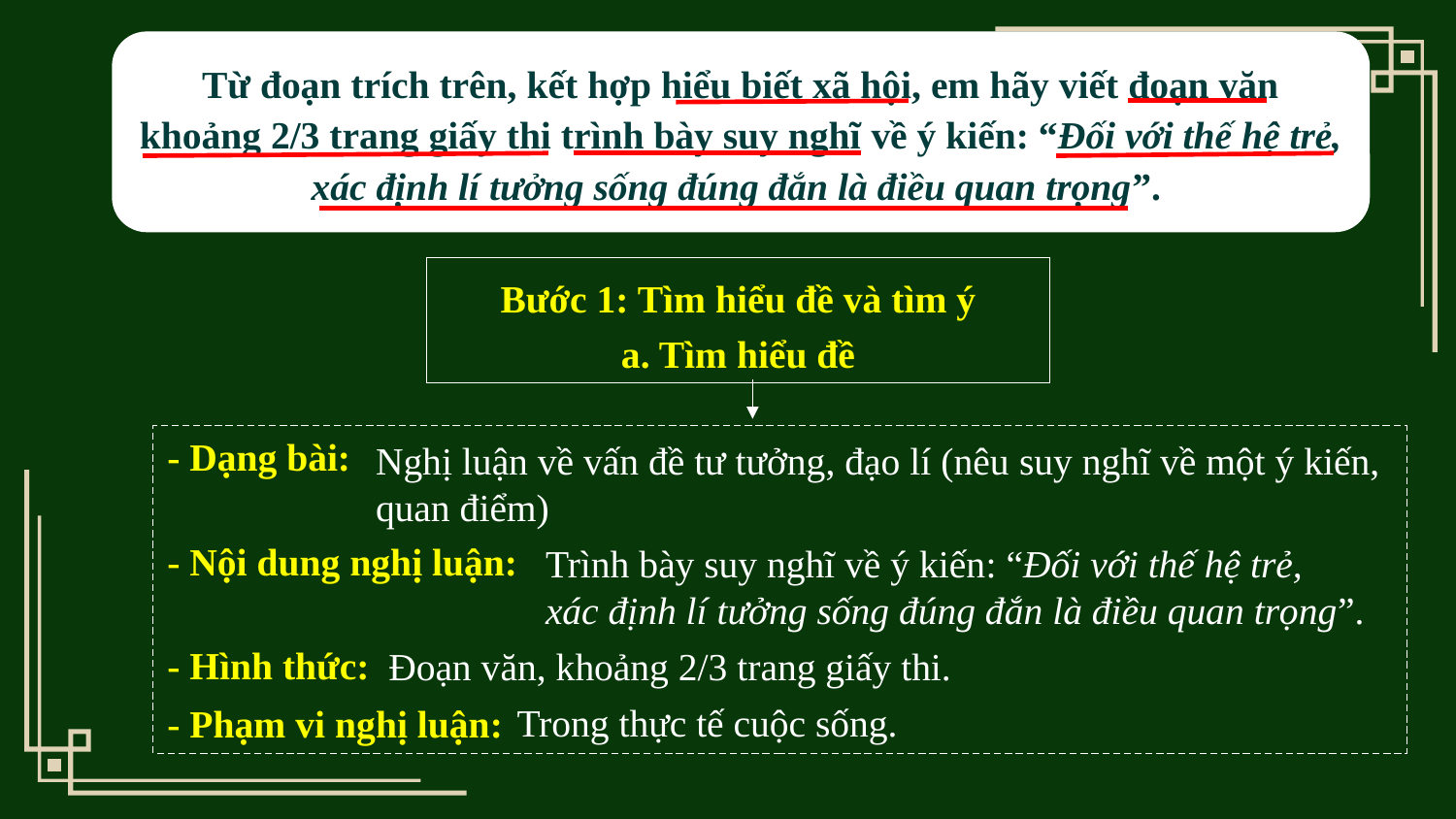

Từ đoạn trích trên, kết hợp hiểu biết xã hội, em hãy viết đoạn văn khoảng 2/3 trang giấy thi trình bày suy nghĩ về ý kiến: “Đối với thế hệ trẻ, xác định lí tưởng sống đúng đắn là điều quan trọng”.
Bước 1: Tìm hiểu đề và tìm ý
a. Tìm hiểu đề
- Dạng bài:

- Nội dung nghị luận:

- Hình thức:
- Phạm vi nghị luận:
Nghị luận về vấn đề tư tưởng, đạo lí (nêu suy nghĩ về một ý kiến, quan điểm)
Trình bày suy nghĩ về ý kiến: “Đối với thế hệ trẻ,
xác định lí tưởng sống đúng đắn là điều quan trọng”.
Đoạn văn, khoảng 2/3 trang giấy thi.
Trong thực tế cuộc sống.